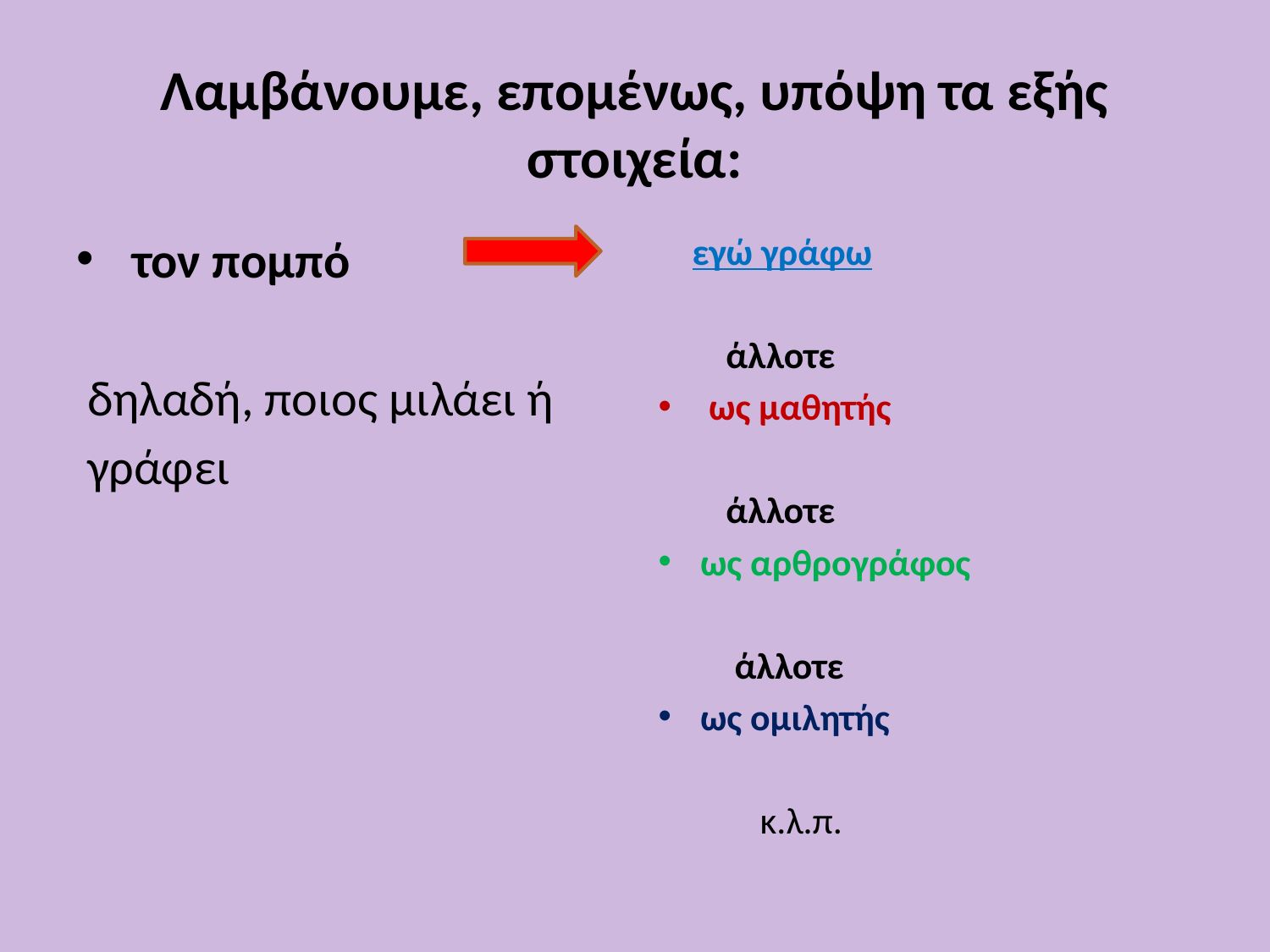

# Λαμβάνουμε, επομένως, υπόψη τα εξής στοιχεία:

τον πομπό

 δηλαδή, ποιος μιλάει ή
 γράφει

    εγώ γράφω

        άλλοτε
 ως μαθητής

        άλλοτε
ως αρθρογράφος

         άλλοτε
ως ομιλητής

            κ.λ.π.